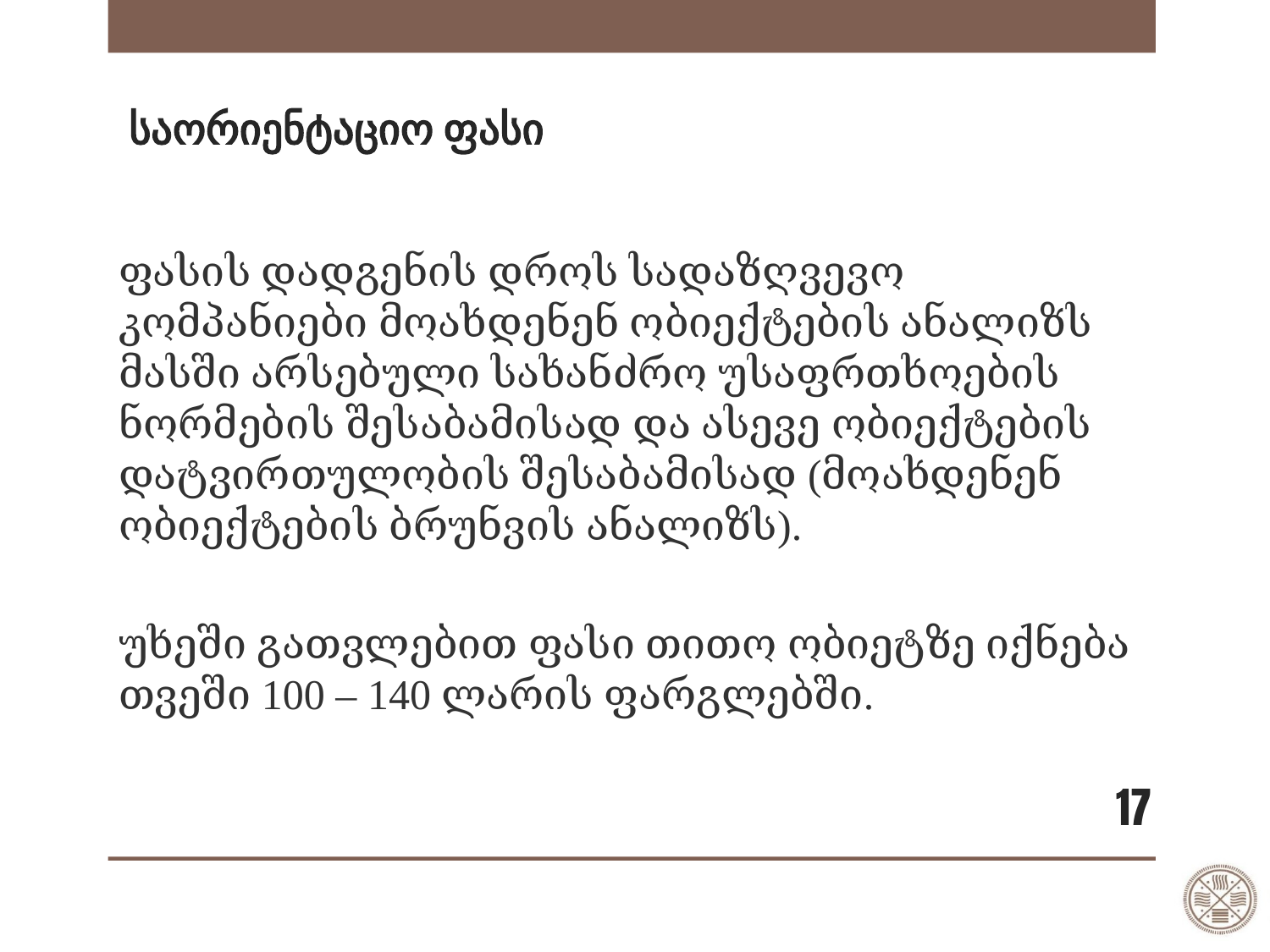

# საორიენტაციო ფასი
ფასის დადგენის დროს სადაზღვევო კომპანიები მოახდენენ ობიექტების ანალიზს მასში არსებული სახანძრო უსაფრთხოების ნორმების შესაბამისად და ასევე ობიექტების დატვირთულობის შესაბამისად (მოახდენენ ობიექტების ბრუნვის ანალიზს).

უხეში გათვლებით ფასი თითო ობიეტზე იქნება თვეში 100 – 140 ლარის ფარგლებში.
17